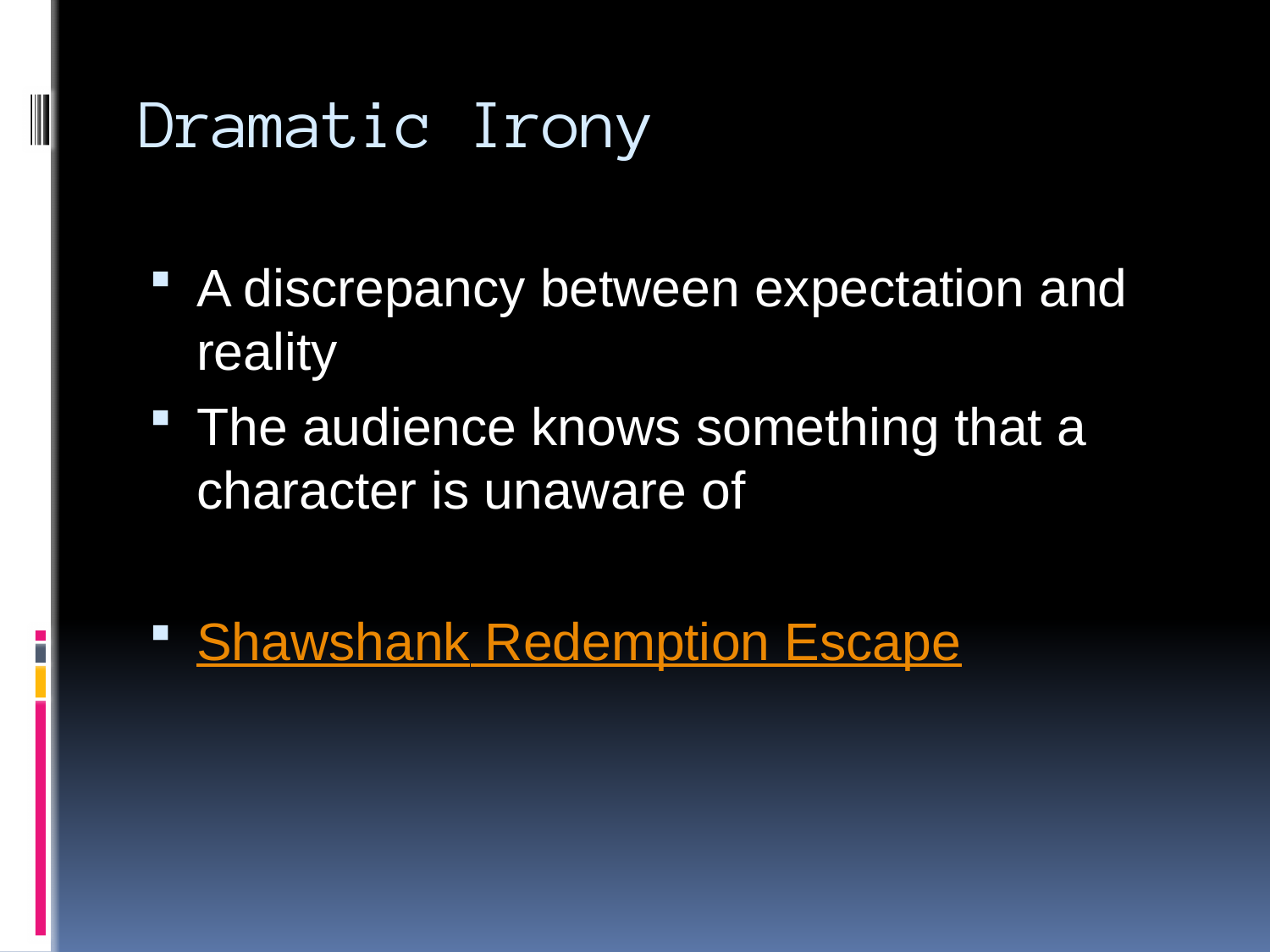

# Dramatic Irony
A discrepancy between expectation and reality
The audience knows something that a character is unaware of

Shawshank Redemption Escape